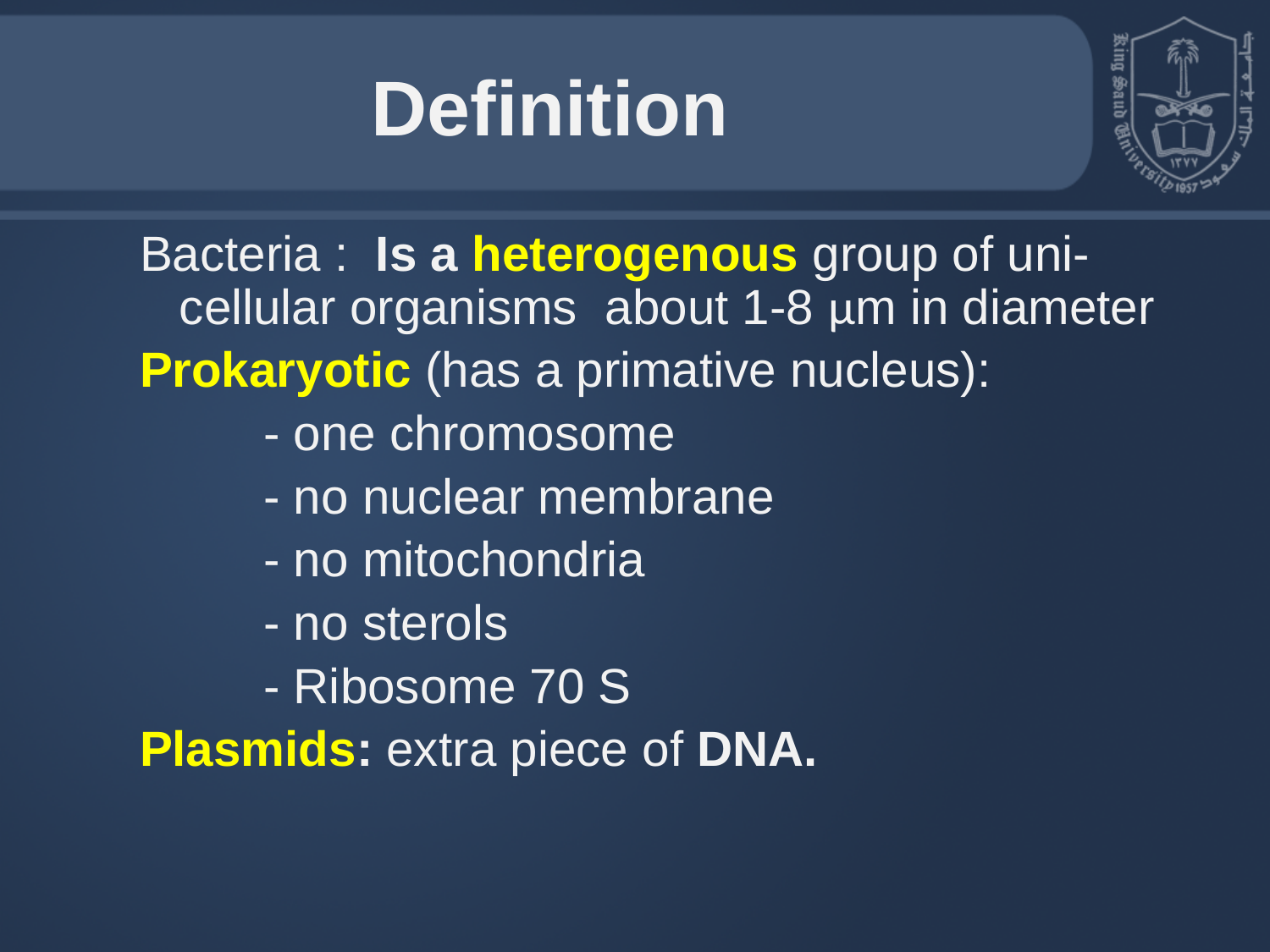

# Definition
Bacteria :  Is a heterogenous group of uni-cellular organisms  about 1-8 μm in diameter
Prokaryotic (has a primative nucleus):
         - one chromosome
         - no nuclear membrane
         - no mitochondria
         - no sterols
         - Ribosome 70 S
Plasmids: extra piece of DNA.